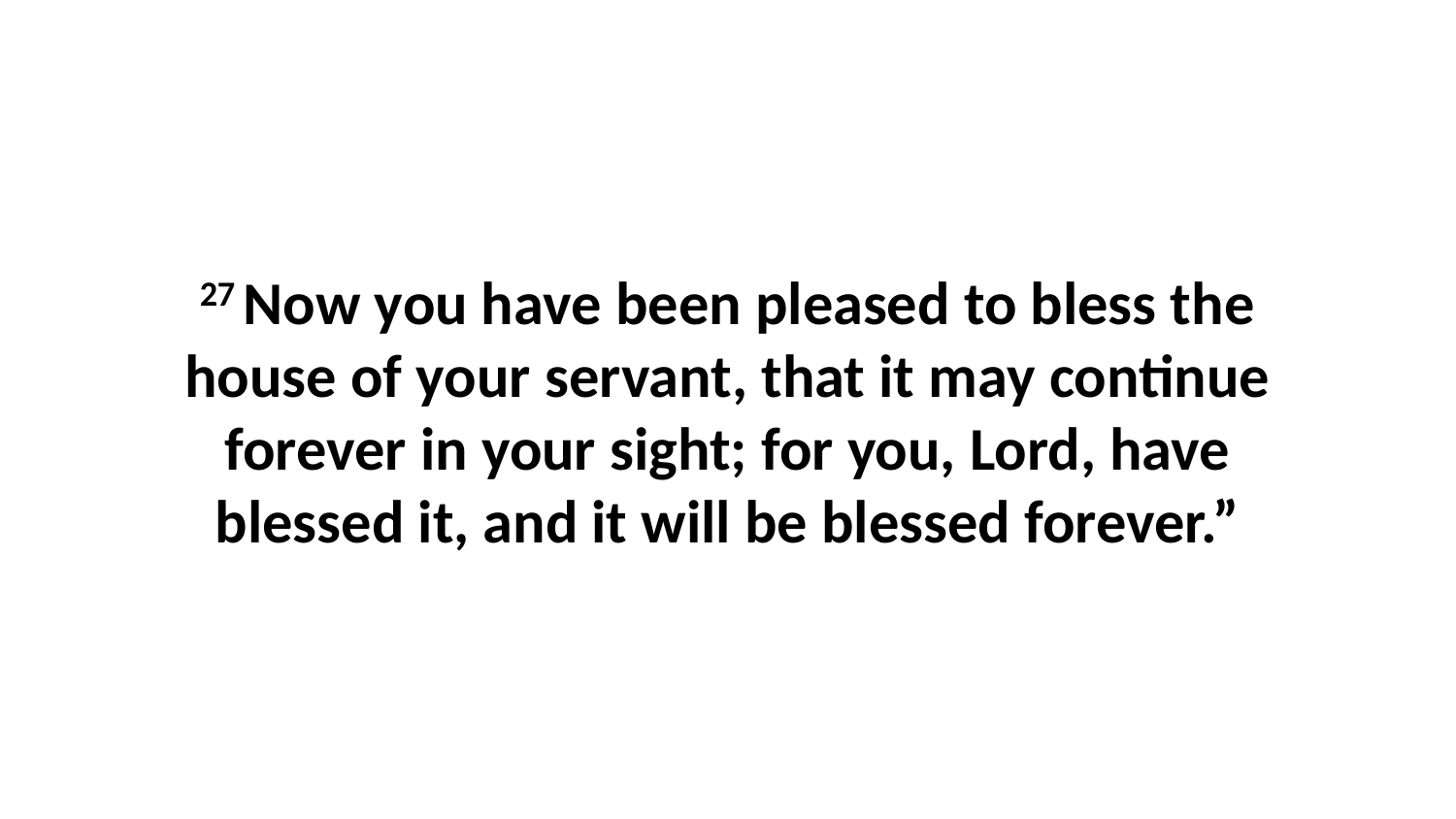

27 Now you have been pleased to bless the house of your servant, that it may continue forever in your sight; for you, Lord, have blessed it, and it will be blessed forever.”